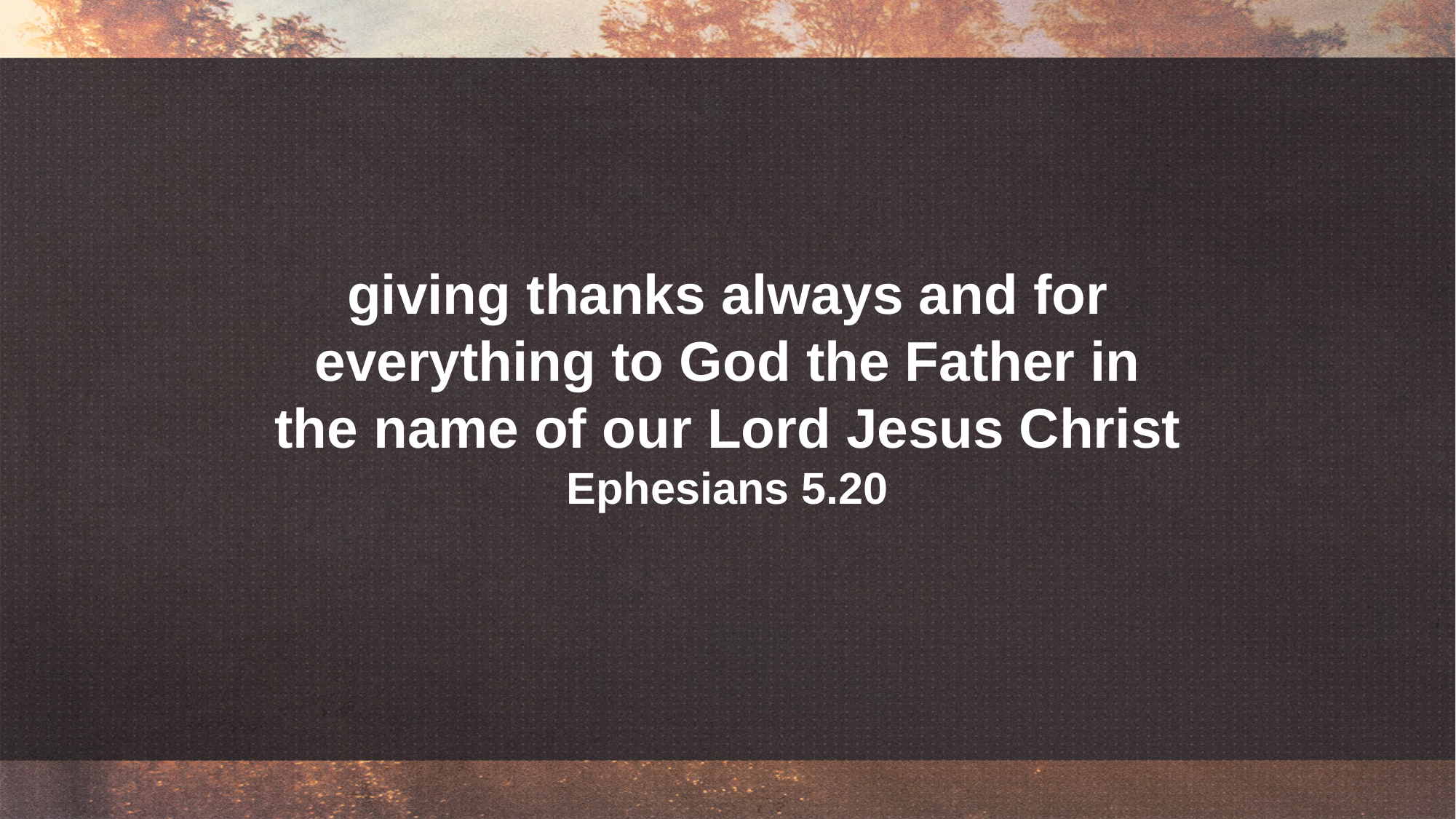

giving thanks always and for everything to God the Father in the name of our Lord Jesus Christ
Ephesians 5.20